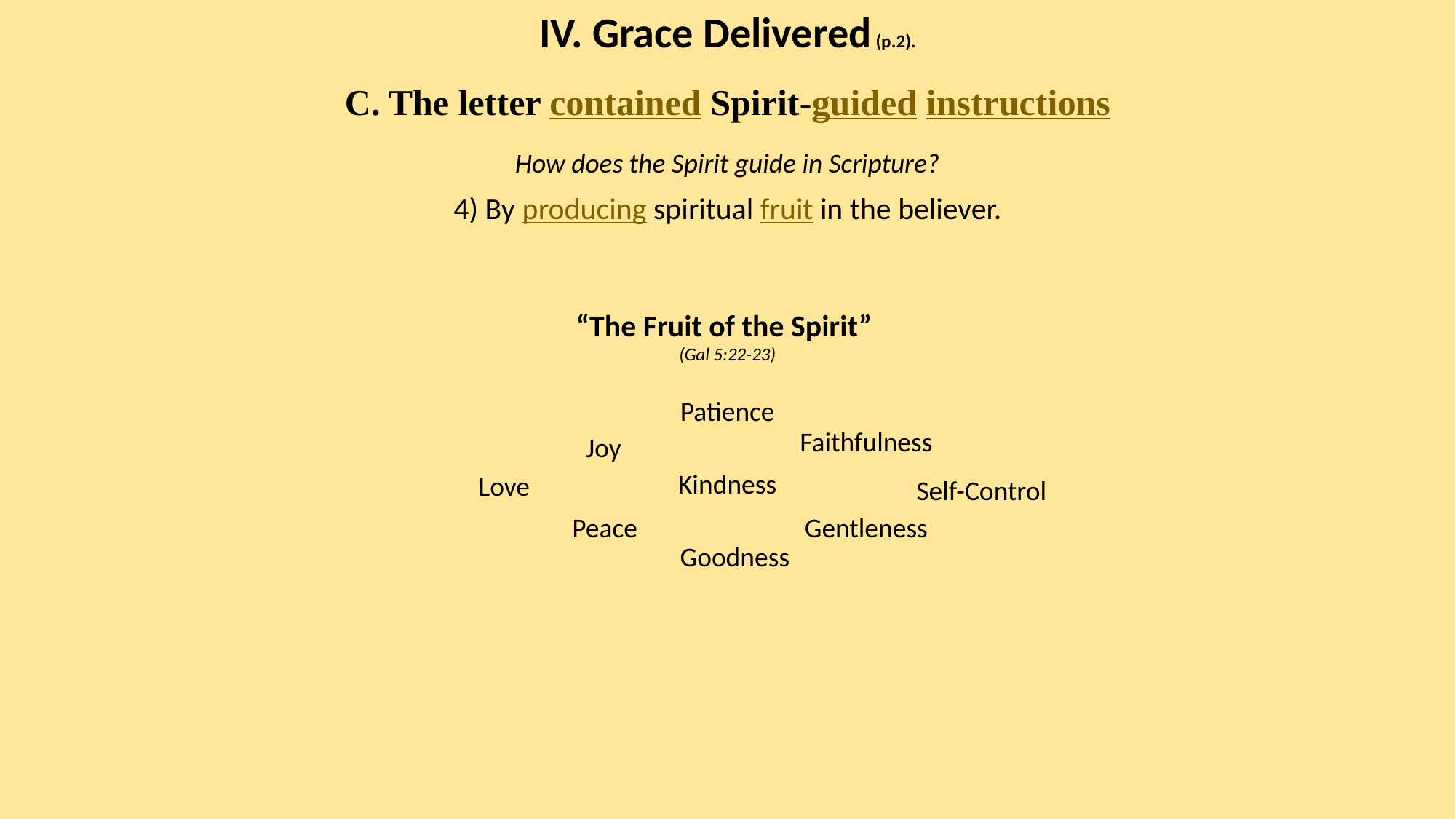

IV. Grace Delivered (p.2).
C. The letter contained Spirit-guided instructions
How does the Spirit guide in Scripture?
4) By producing spiritual fruit in the believer.
“The Fruit of the Spirit”
(Gal 5:22-23)
Patience
Faithfulness
Joy
Kindness
Love
Self-Control
Peace
Gentleness
Goodness